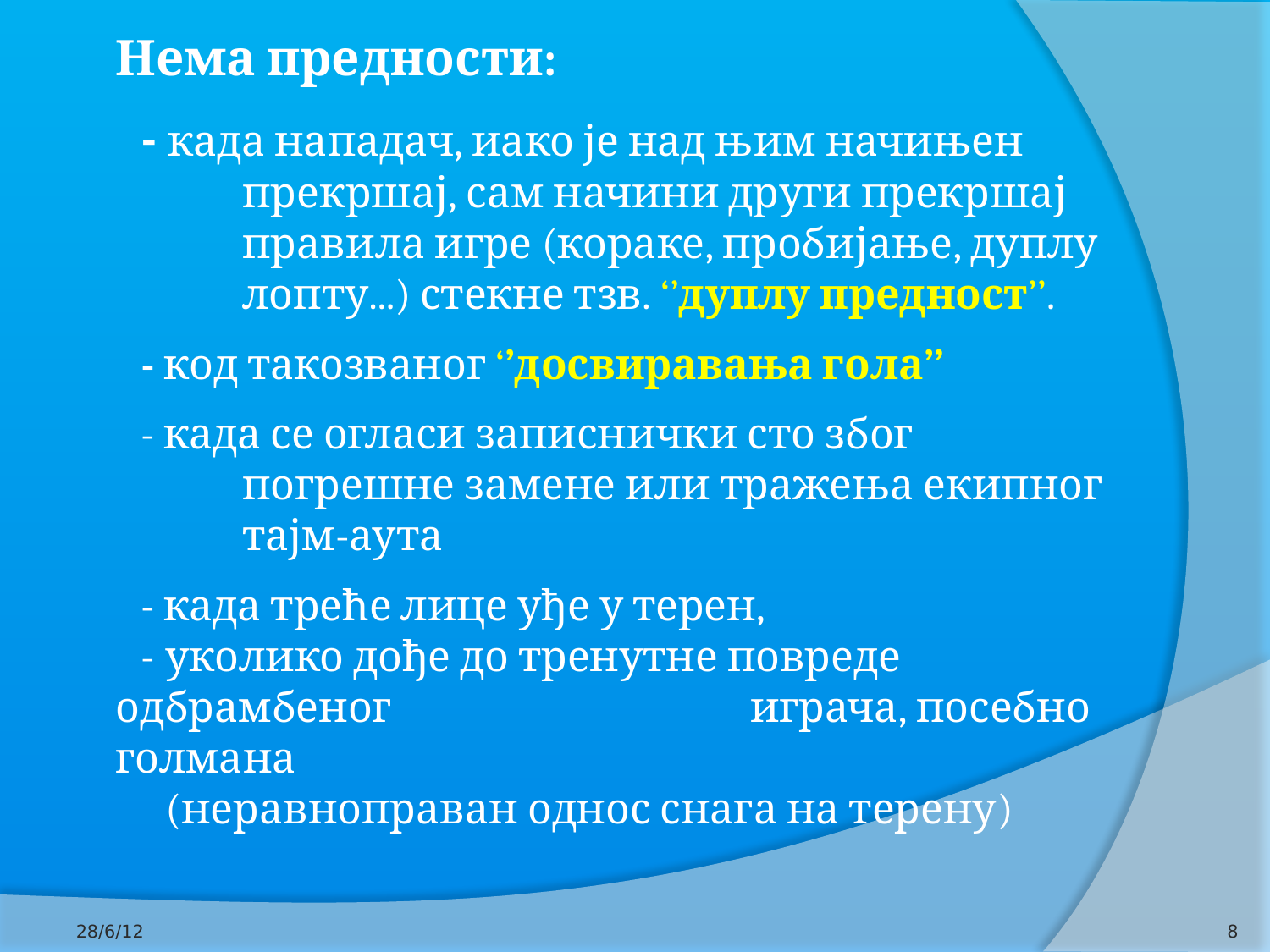

# Нема предности: - када нападач, иако је над њим начињен 				прекршај, сам начини други прекршај				правила игре (кораке, пробијање, дуплу 				лопту...) стекне тзв. ‘’дуплу предност’’. - код такозваног ‘’досвиравања гола’’ - када се огласи записнички сто због 					погрешне замене или тражења екипног 				тајм-аута - када треће лице уђе у терен, -	уколико дође до тренутне повреде одбрамбеног 			играча, посебно голмана (неравноправан однос снага на терену)
28/6/12
8